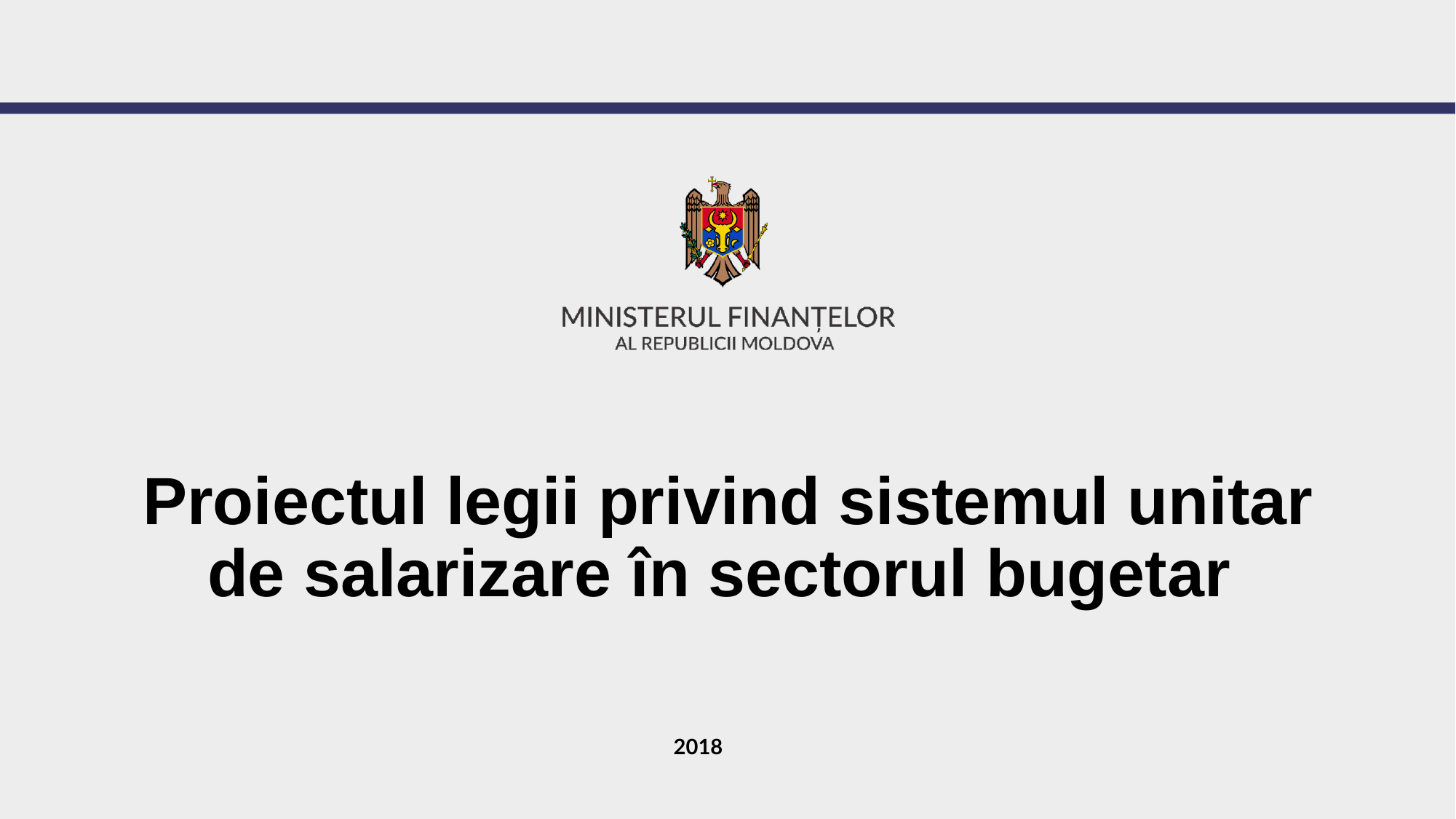

# Proiectul legii privind sistemul unitar de salarizare în sectorul bugetar
2018